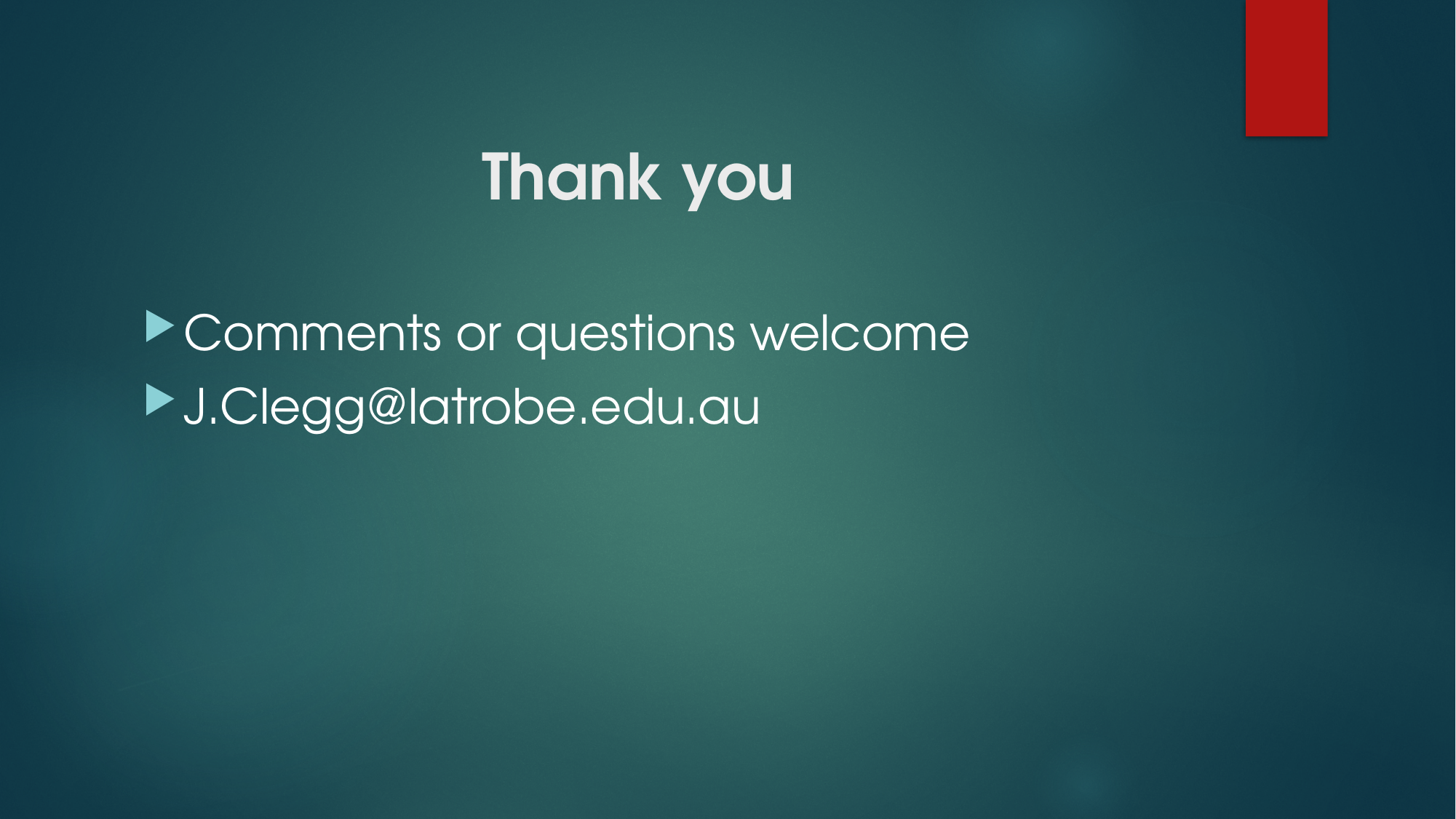

# Thank you

Comments or questions welcome
J.Clegg@latrobe.edu.au